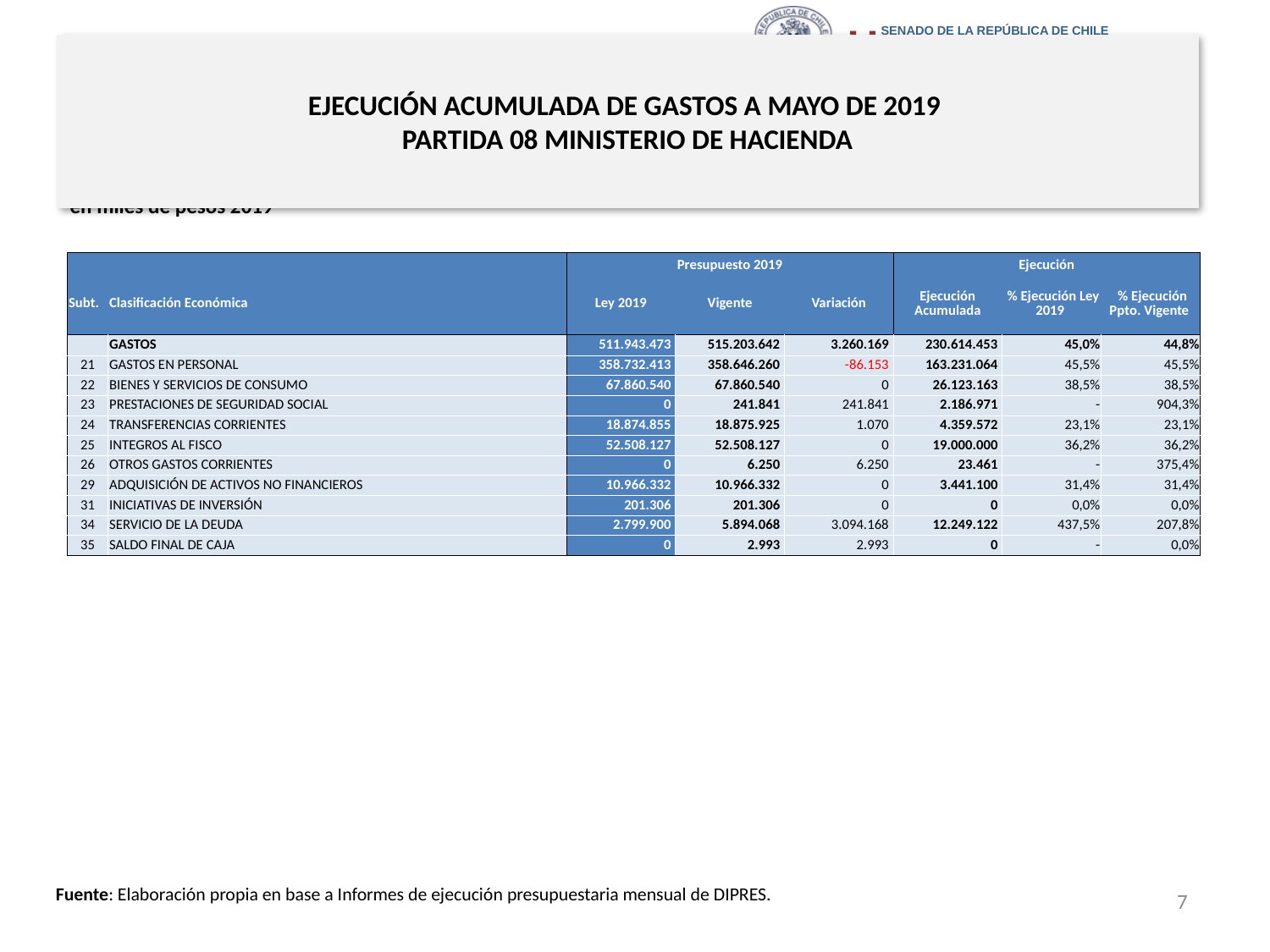

# EJECUCIÓN ACUMULADA DE GASTOS A MAYO DE 2019 PARTIDA 08 MINISTERIO DE HACIENDA
en miles de pesos 2019
|  |  | Presupuesto 2019 |  |  | Ejecución |  |  |
| --- | --- | --- | --- | --- | --- | --- | --- |
| Subt. | Clasificación Económica | Ley 2019 | Vigente | Variación | Ejecución Acumulada | % Ejecución Ley 2019 | % Ejecución Ppto. Vigente |
|  | GASTOS | 511.943.473 | 515.203.642 | 3.260.169 | 230.614.453 | 45,0% | 44,8% |
| 21 | GASTOS EN PERSONAL | 358.732.413 | 358.646.260 | -86.153 | 163.231.064 | 45,5% | 45,5% |
| 22 | BIENES Y SERVICIOS DE CONSUMO | 67.860.540 | 67.860.540 | 0 | 26.123.163 | 38,5% | 38,5% |
| 23 | PRESTACIONES DE SEGURIDAD SOCIAL | 0 | 241.841 | 241.841 | 2.186.971 | - | 904,3% |
| 24 | TRANSFERENCIAS CORRIENTES | 18.874.855 | 18.875.925 | 1.070 | 4.359.572 | 23,1% | 23,1% |
| 25 | INTEGROS AL FISCO | 52.508.127 | 52.508.127 | 0 | 19.000.000 | 36,2% | 36,2% |
| 26 | OTROS GASTOS CORRIENTES | 0 | 6.250 | 6.250 | 23.461 | - | 375,4% |
| 29 | ADQUISICIÓN DE ACTIVOS NO FINANCIEROS | 10.966.332 | 10.966.332 | 0 | 3.441.100 | 31,4% | 31,4% |
| 31 | INICIATIVAS DE INVERSIÓN | 201.306 | 201.306 | 0 | 0 | 0,0% | 0,0% |
| 34 | SERVICIO DE LA DEUDA | 2.799.900 | 5.894.068 | 3.094.168 | 12.249.122 | 437,5% | 207,8% |
| 35 | SALDO FINAL DE CAJA | 0 | 2.993 | 2.993 | 0 | - | 0,0% |
Fuente: Elaboración propia en base a Informes de ejecución presupuestaria mensual de DIPRES.
7